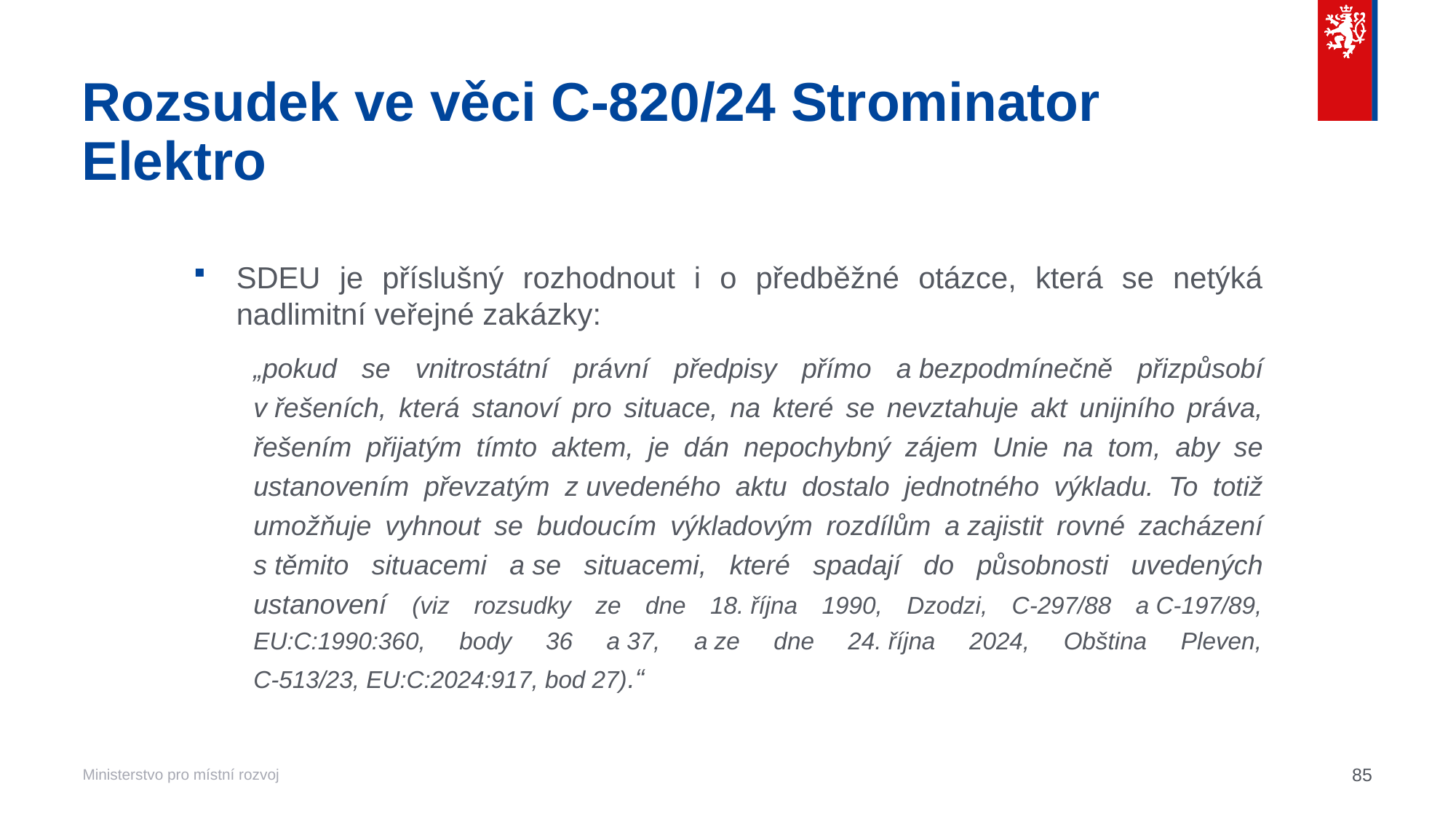

# Rozsudek ve věci C‑820/24 Strominator Elektro
SDEU je příslušný rozhodnout i o předběžné otázce, která se netýká nadlimitní veřejné zakázky:
„pokud se vnitrostátní právní předpisy přímo a bezpodmínečně přizpůsobí v řešeních, která stanoví pro situace, na které se nevztahuje akt unijního práva, řešením přijatým tímto aktem, je dán nepochybný zájem Unie na tom, aby se ustanovením převzatým z uvedeného aktu dostalo jednotného výkladu. To totiž umožňuje vyhnout se budoucím výkladovým rozdílům a zajistit rovné zacházení s těmito situacemi a se situacemi, které spadají do působnosti uvedených ustanovení (viz rozsudky ze dne 18. října 1990, Dzodzi, C‑297/88 a C‑197/89, EU:C:1990:360, body 36 a 37, a ze dne 24. října 2024, Obština Pleven, C‑513/23, EU:C:2024:917, bod 27).“
85